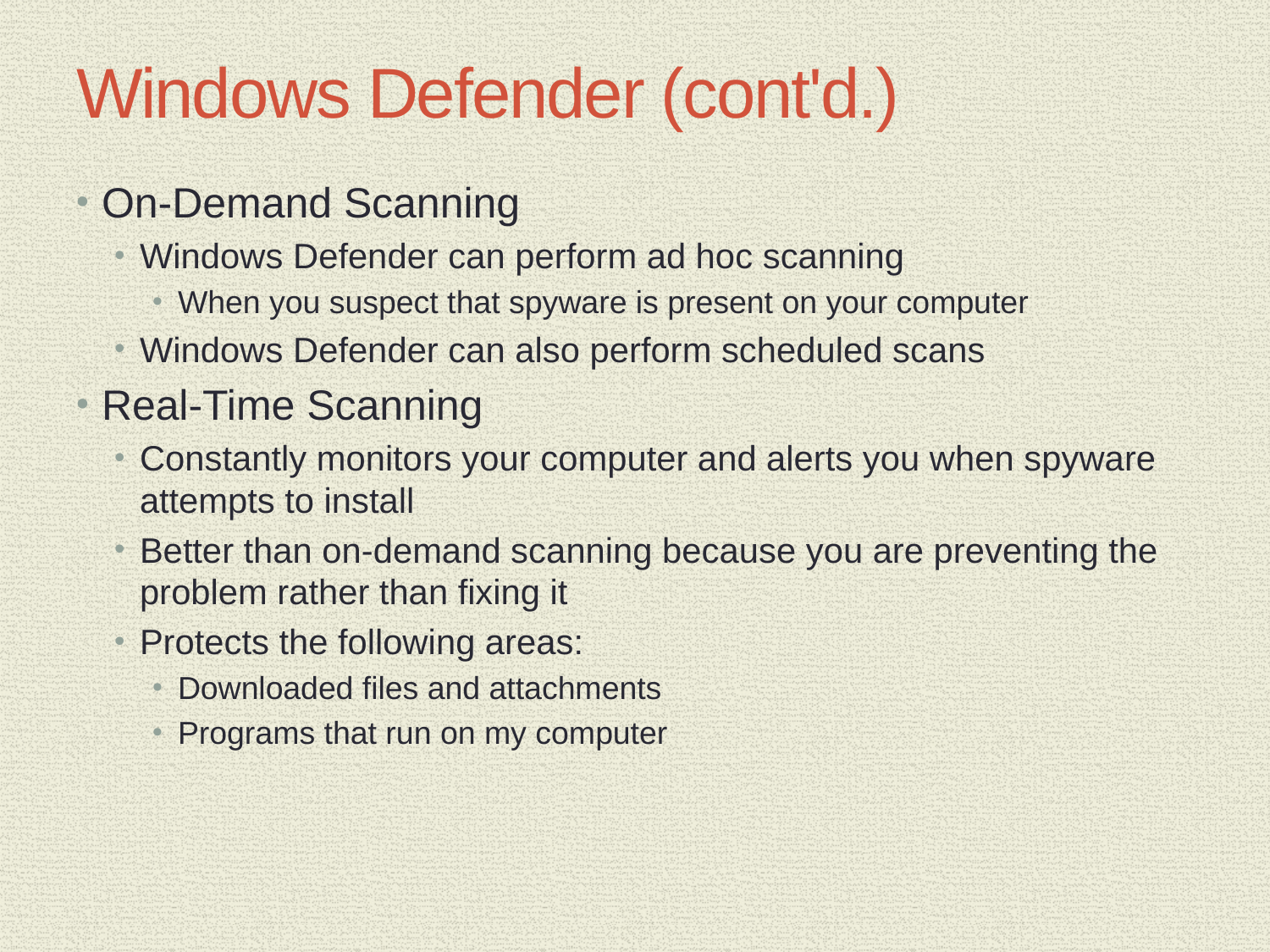

# Windows Defender (cont'd.)
On-Demand Scanning
Windows Defender can perform ad hoc scanning
When you suspect that spyware is present on your computer
Windows Defender can also perform scheduled scans
Real-Time Scanning
Constantly monitors your computer and alerts you when spyware attempts to install
Better than on-demand scanning because you are preventing the problem rather than fixing it
Protects the following areas:
Downloaded files and attachments
Programs that run on my computer